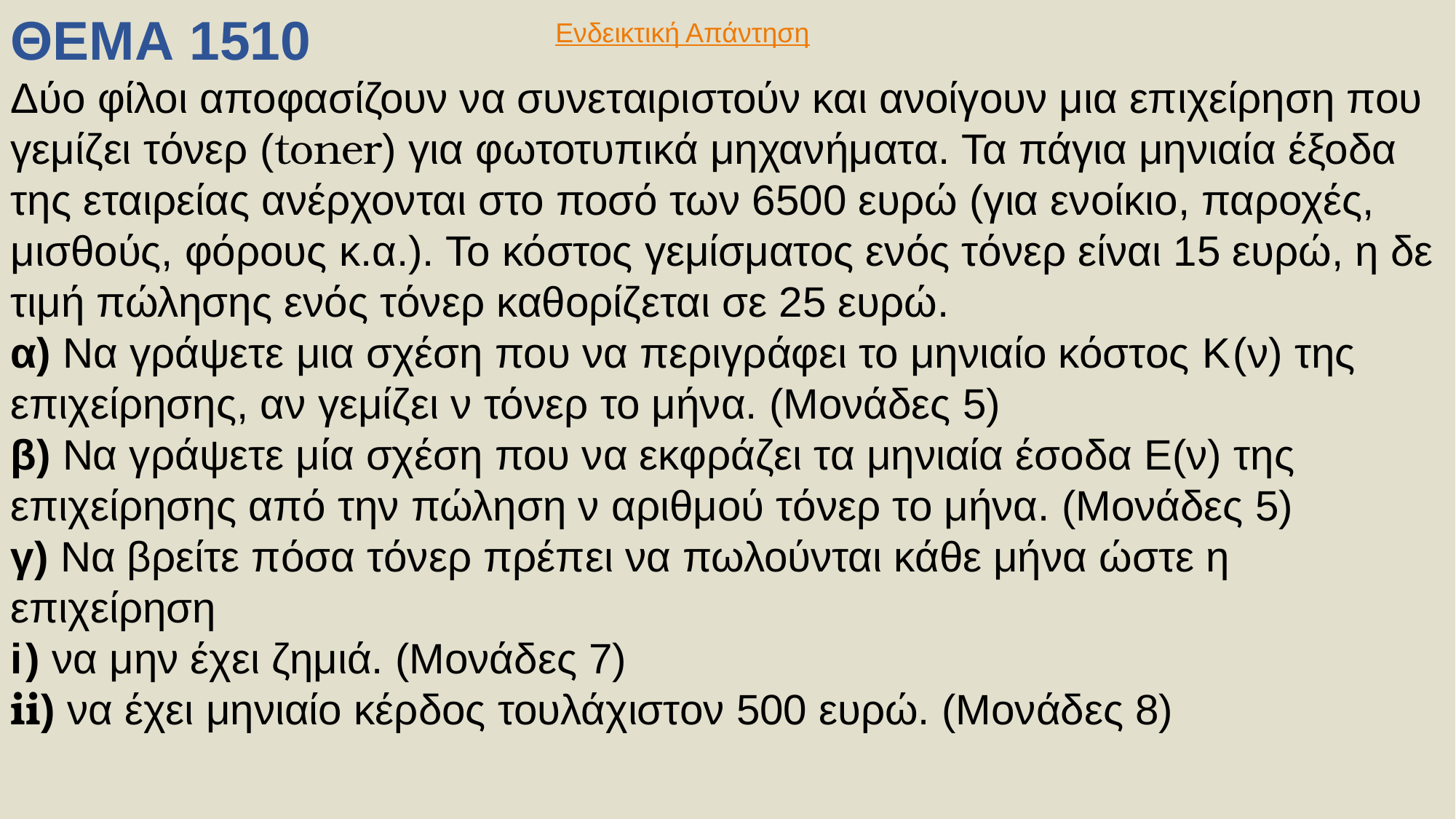

ΘΕΜΑ 1510
Δύο φίλοι αποφασίζουν να συνεταιριστούν και ανοίγουν μια επιχείρηση που γεμίζει τόνερ (toner) για φωτοτυπικά μηχανήματα. Τα πάγια μηνιαία έξοδα της εταιρείας ανέρχονται στο ποσό των 6500 ευρώ (για ενοίκιο, παροχές, μισθούς, φόρους κ.α.). Το κόστος γεμίσματος ενός τόνερ είναι 15 ευρώ, η δε τιμή πώλησης ενός τόνερ καθορίζεται σε 25 ευρώ.
α) Να γράψετε μια σχέση που να περιγράφει το μηνιαίο κόστος K(ν) της επιχείρησης, αν γεμίζει ν τόνερ το μήνα. (Μονάδες 5)
β) Να γράψετε μία σχέση που να εκφράζει τα μηνιαία έσοδα Ε(ν) της επιχείρησης από την πώληση ν αριθμού τόνερ το μήνα. (Μονάδες 5)
γ) Να βρείτε πόσα τόνερ πρέπει να πωλούνται κάθε μήνα ώστε η επιχείρηση
i) να μην έχει ζημιά. (Μονάδες 7)
ii) να έχει μηνιαίο κέρδος τουλάχιστον 500 ευρώ. (Μονάδες 8)
Ενδεικτική Απάντηση